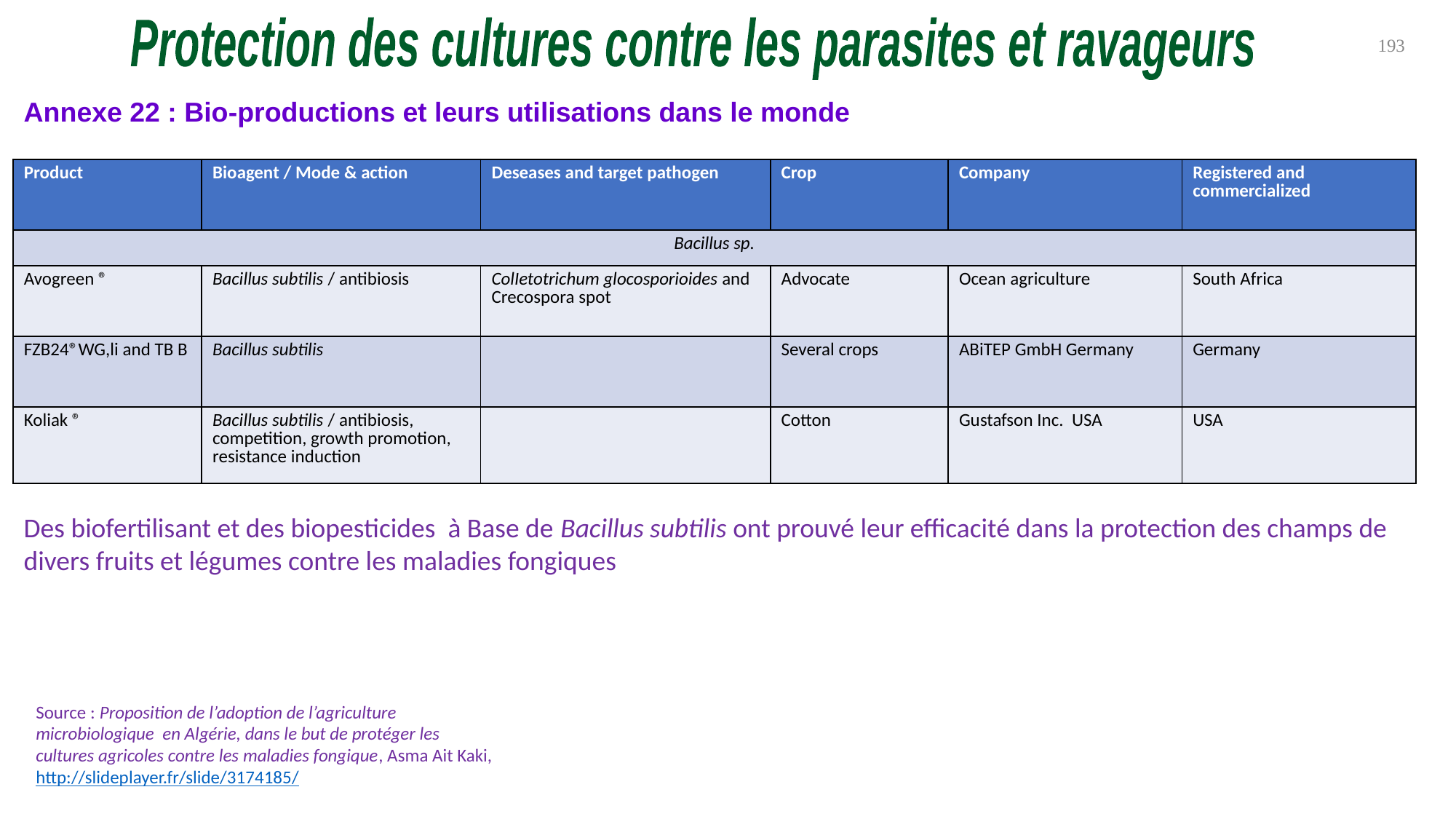

Protection des cultures contre les parasites et ravageurs
193
Annexe 22 : Bio-productions et leurs utilisations dans le monde
| Product | Bioagent / Mode & action | Deseases and target pathogen | Crop | Company | Registered and commercialized |
| --- | --- | --- | --- | --- | --- |
| Bacillus sp. |  |  |  |  |  |
| Avogreen ® | Bacillus subtilis / antibiosis | ColIetotrichum glocosporioides and Crecospora spot | Advocate | Ocean agriculture | South Africa |
| FZB24®WG,li and TB B | Bacillus subtilis |  | Several crops | ABiTEP GmbH Germany | Germany |
| Koliak ® | Bacillus subtilis / antibiosis, competition, growth promotion, resistance induction |  | Cotton | Gustafson Inc. USA | USA |
Des biofertilisant et des biopesticides  à Base de Bacillus subtilis ont prouvé leur efficacité dans la protection des champs de divers fruits et légumes contre les maladies fongiques
Source : Proposition de l’adoption de l’agriculture microbiologique  en Algérie, dans le but de protéger les cultures agricoles contre les maladies fongique, Asma Ait Kaki, http://slideplayer.fr/slide/3174185/